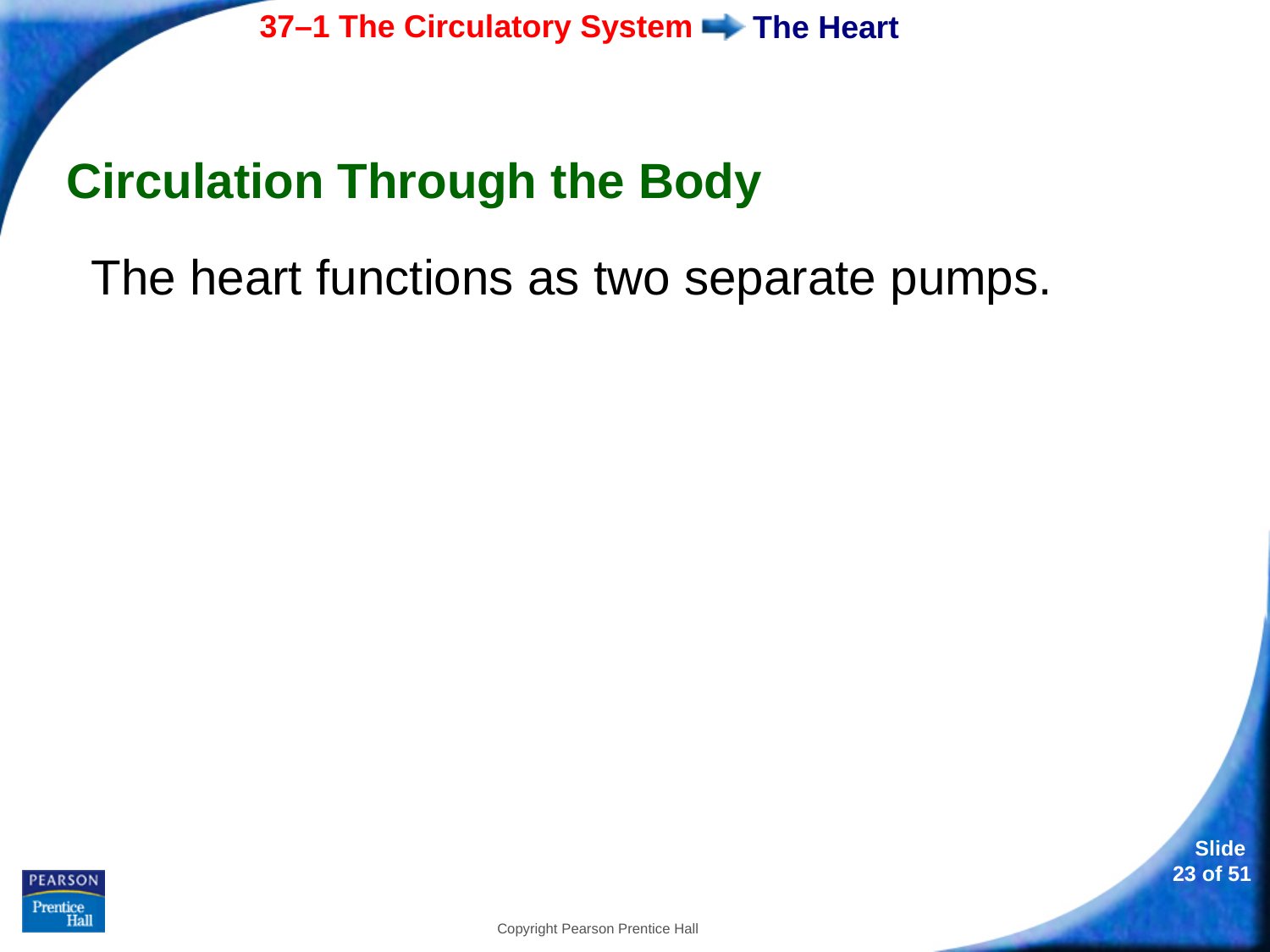

# The Heart
Circulation Through the Body
The heart functions as two separate pumps.
Copyright Pearson Prentice Hall